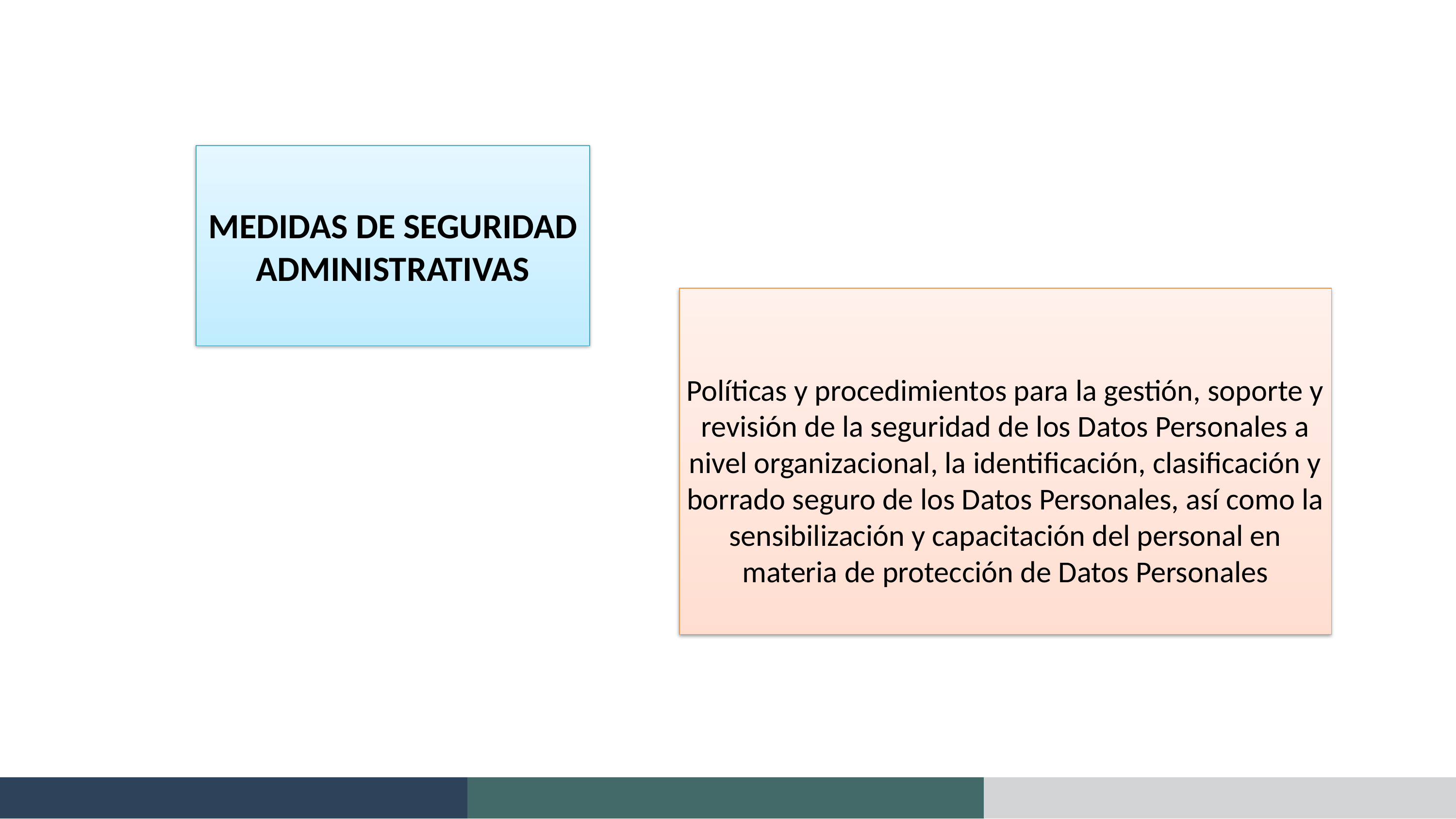

MEDIDAS DE SEGURIDAD ADMINISTRATIVAS

Políticas y procedimientos para la gestión, soporte y revisión de la seguridad de los Datos Personales a nivel organizacional, la identificación, clasificación y borrado seguro de los Datos Personales, así como la sensibilización y capacitación del personal en materia de protección de Datos Personales